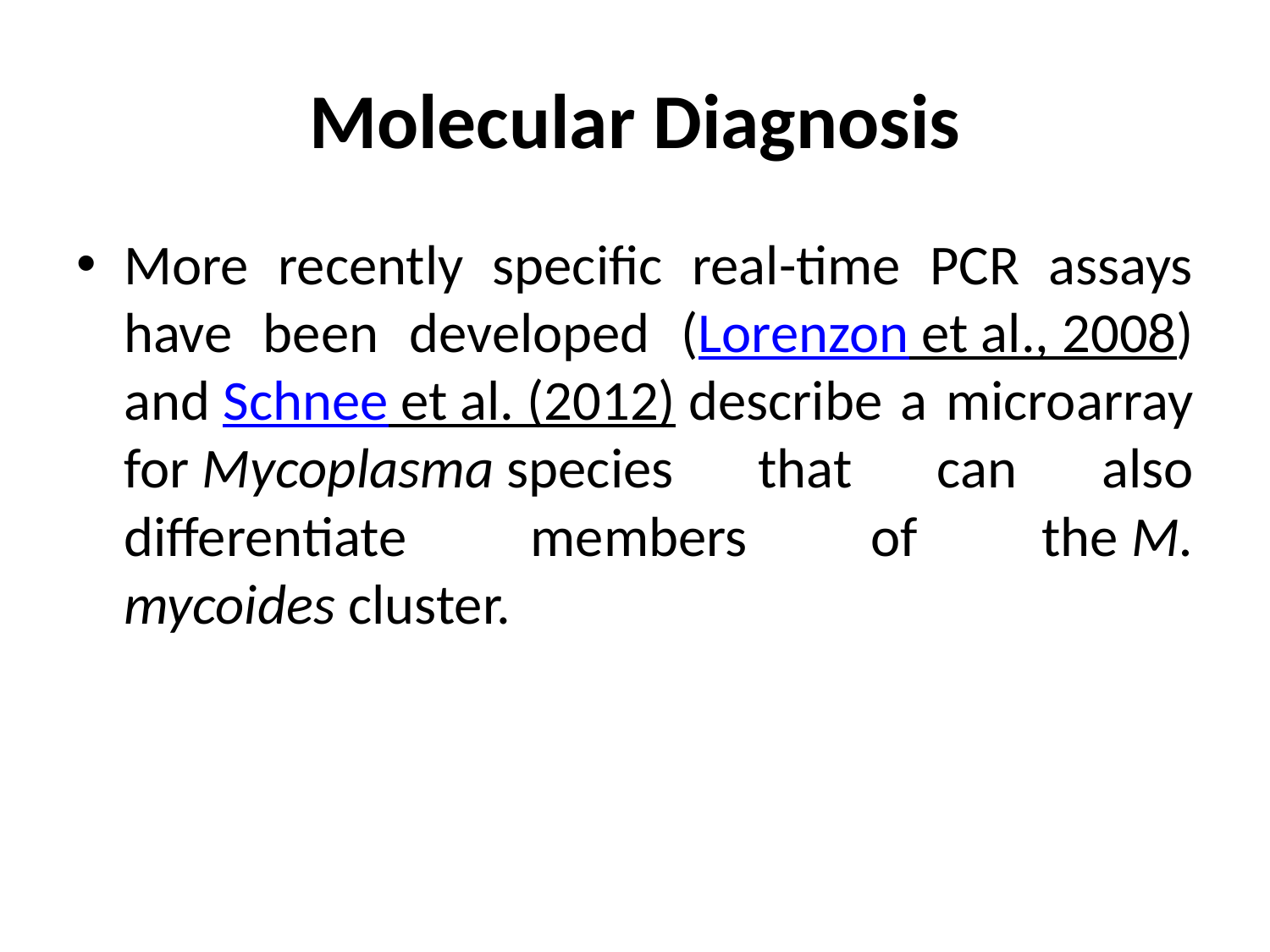

# Molecular Diagnosis
More recently specific real-time PCR assays have been developed (Lorenzon et al., 2008) and Schnee et al. (2012) describe a microarray for Mycoplasma species that can also differentiate members of the M. mycoides cluster.